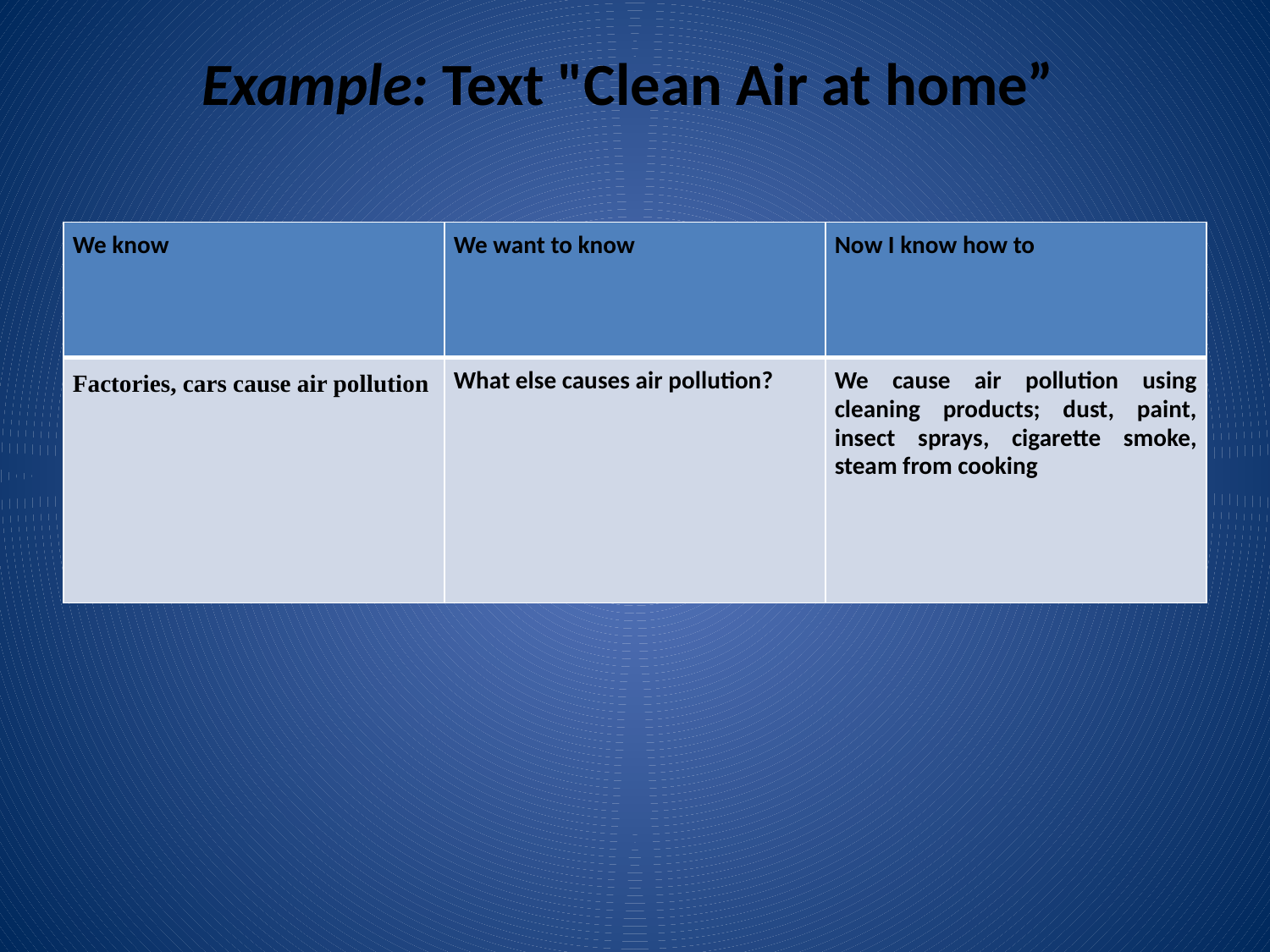

# Example: Text "Clean Air at home”
| We know | We want to know | Now I know how to |
| --- | --- | --- |
| Factories, cars cause air pollution | What else causes air pollution? | We cause air pollution using cleaning products; dust, paint, insect sprays, cigarette smoke, steam from cooking |